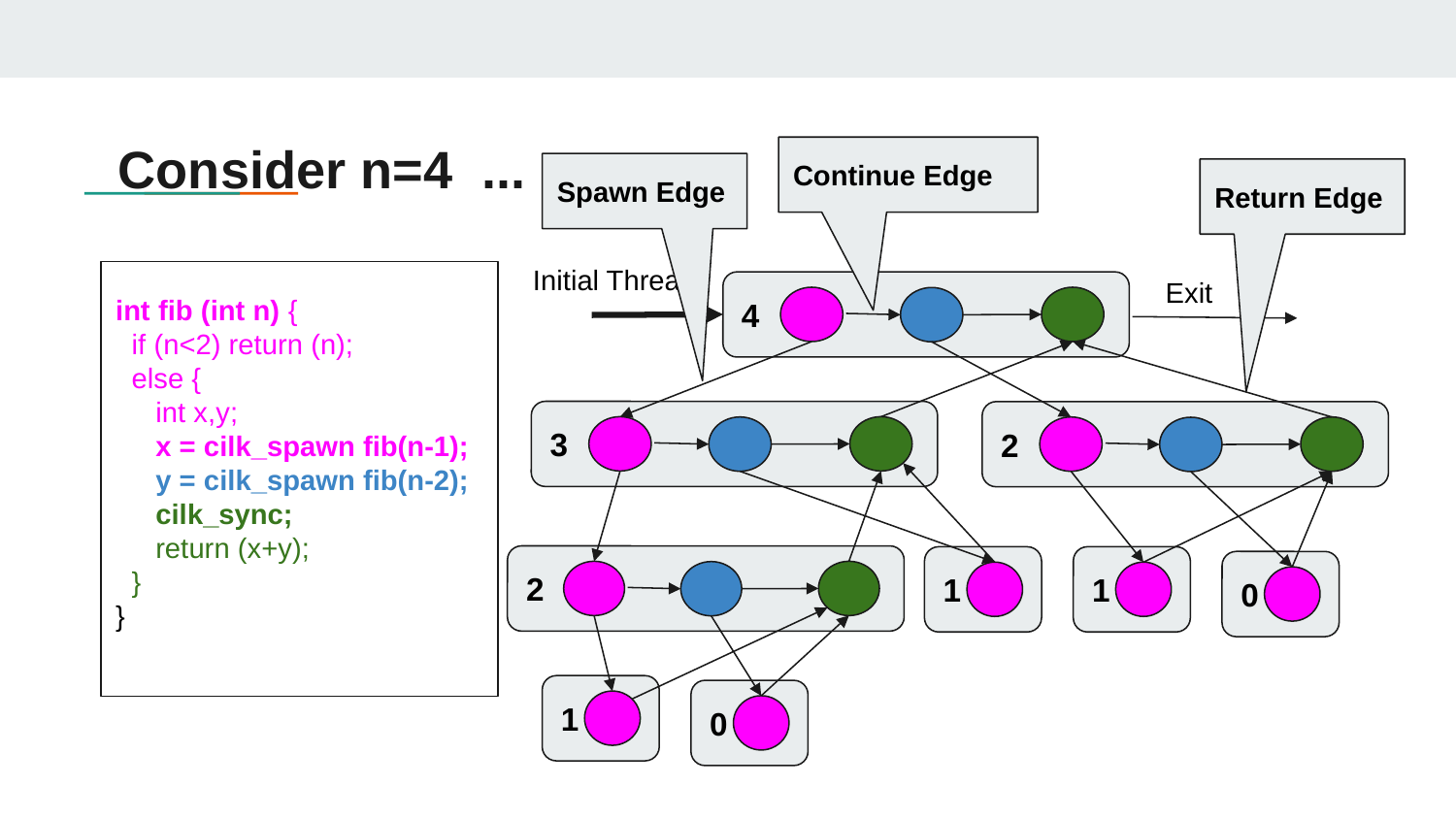

# Consider n=4  ...
Continue Edge
Spawn Edge
Return Edge
Initial Thread
Exit
int fib (int n) {
  if (n<2) return (n);
  else {
     int x,y;
     x = cilk_spawn fib(n-1);
     y = cilk_spawn fib(n-2);
     cilk_sync;
     return (x+y);
  }
}

4

3
2

2
1
1
0

1
0